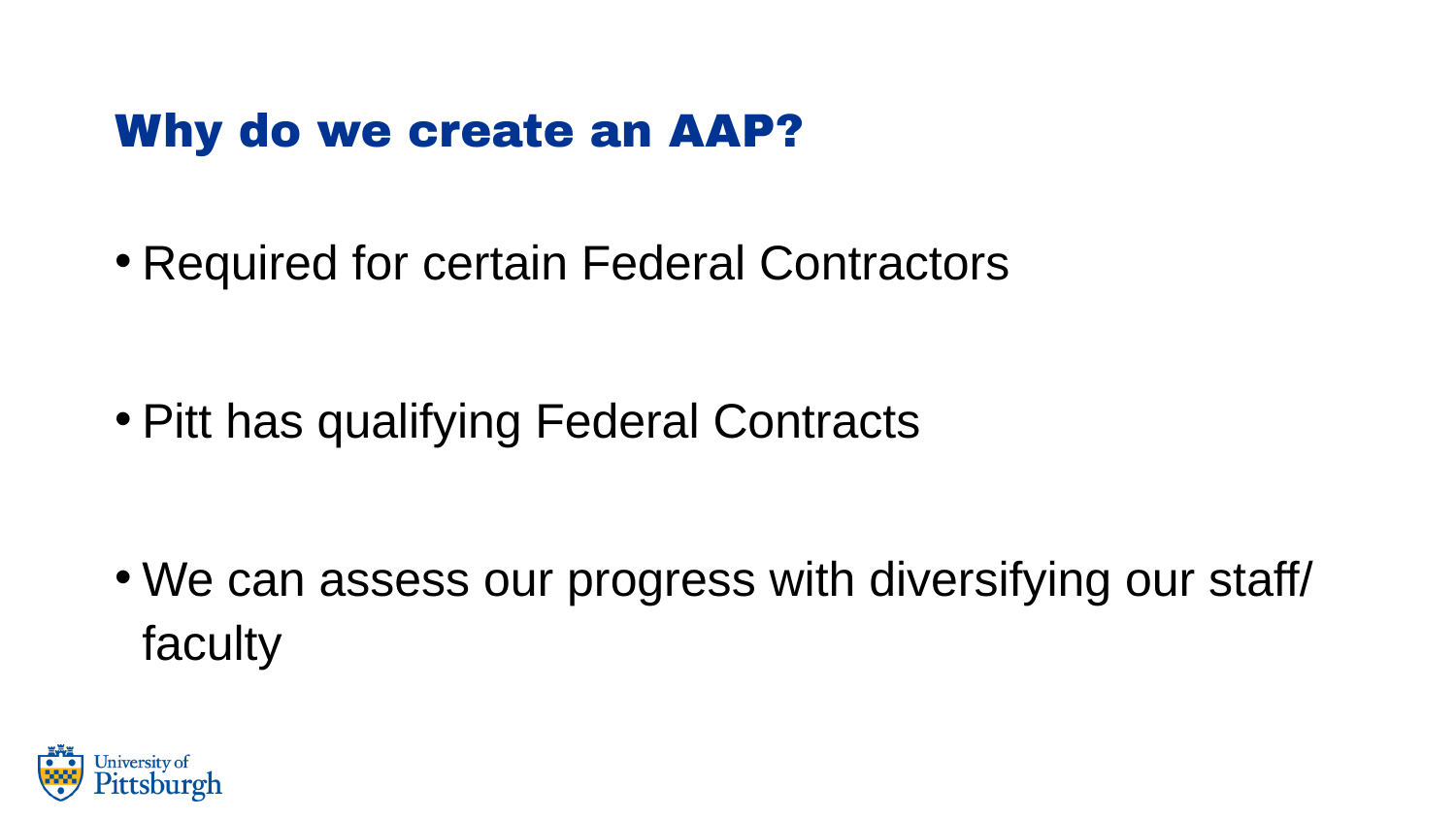

# Why do we create an AAP?
Required for certain Federal Contractors

Pitt has qualifying Federal Contracts

We can assess our progress with diversifying our staff/ faculty